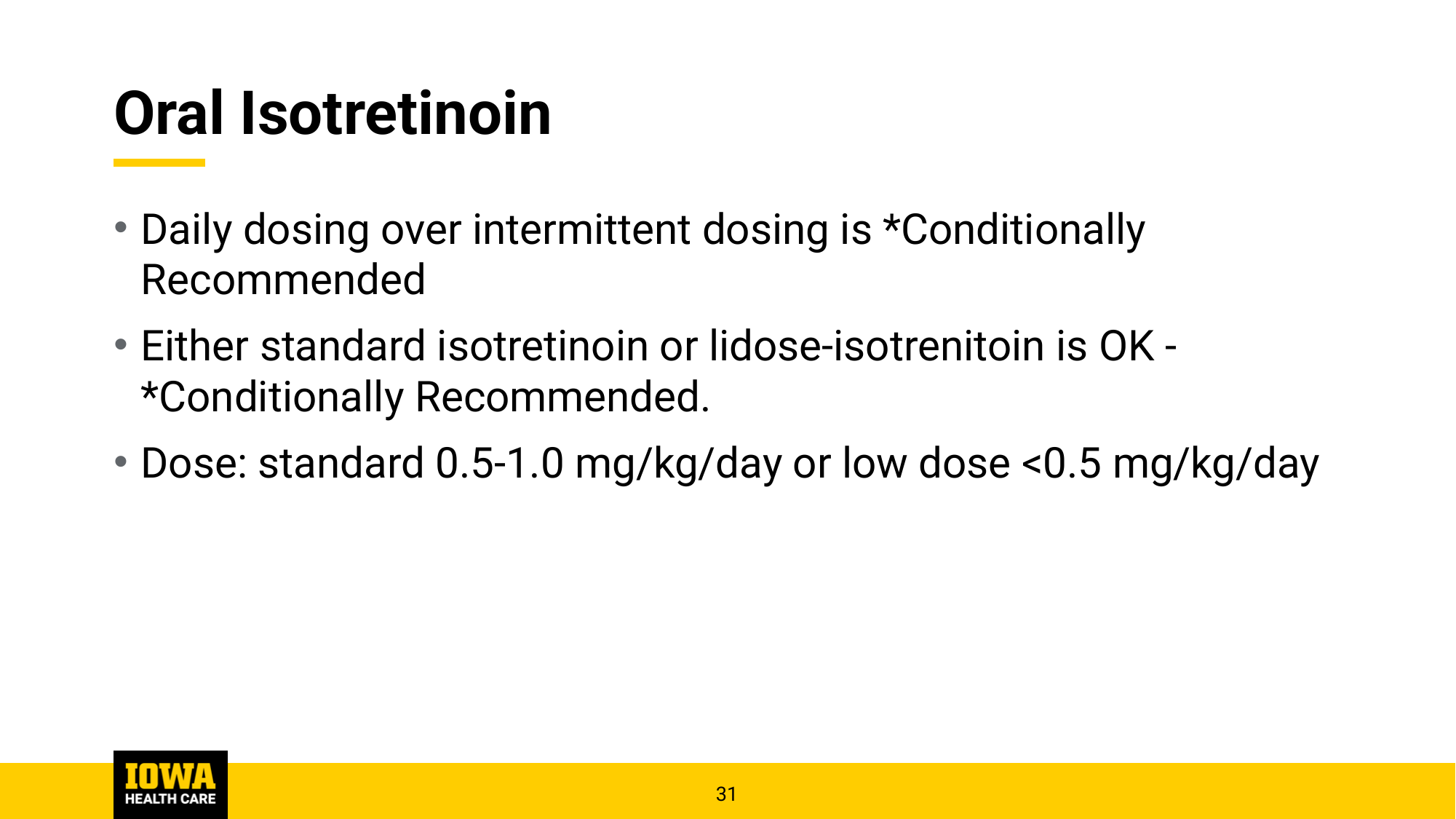

# Oral Isotretinoin
Daily dosing over intermittent dosing is *Conditionally Recommended
Either standard isotretinoin or lidose-isotrenitoin is OK - *Conditionally Recommended.
Dose: standard 0.5-1.0 mg/kg/day or low dose <0.5 mg/kg/day